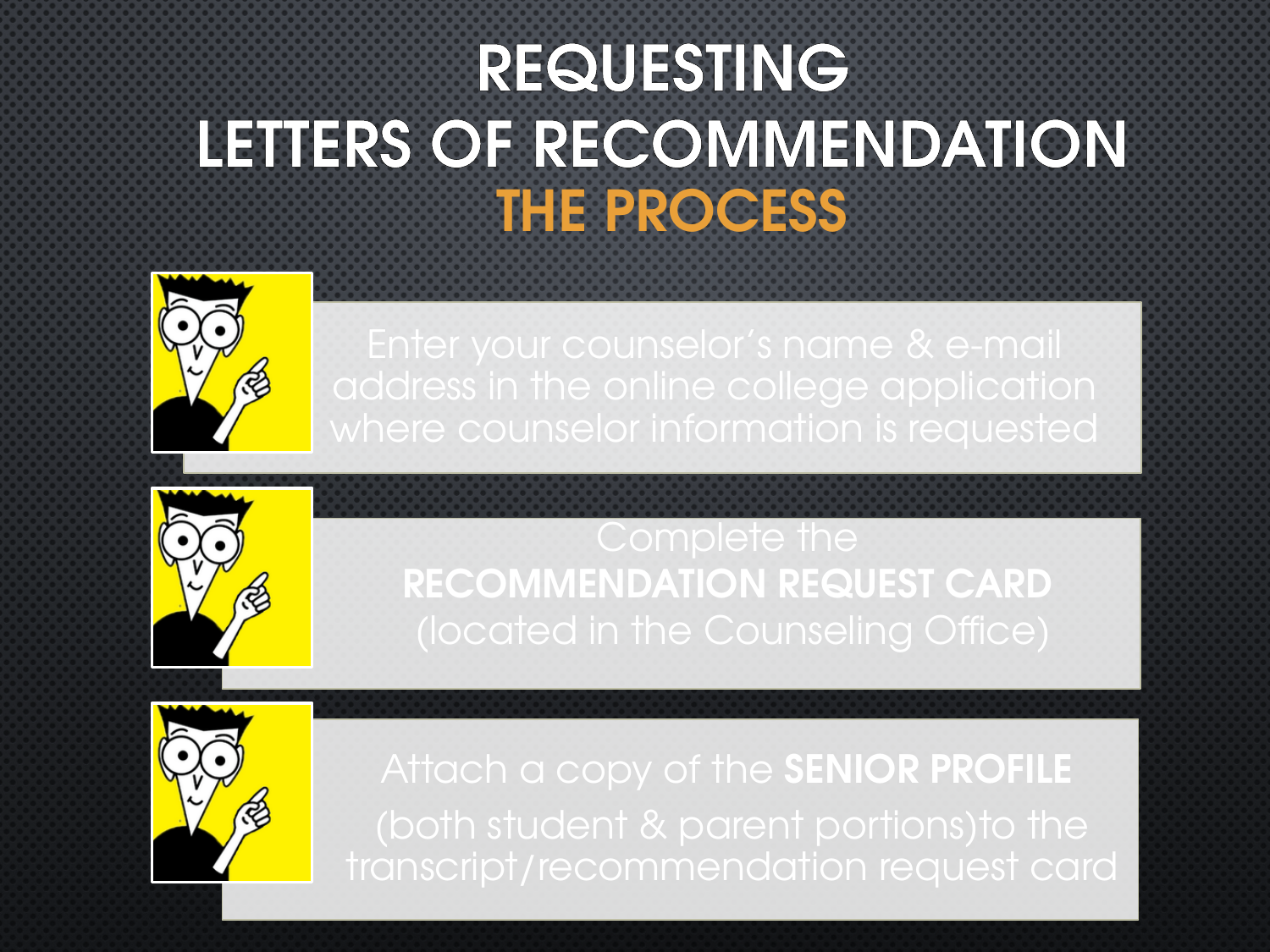

REQUESTING
LETTERS OF RECOMMENDATION
THE PROCESS
Enter your counselor’s name & e-mail address in the online college application where counselor information is requested
Complete the
RECOMMENDATION REQUEST CARD
(located in the Counseling Office)

Attach a copy of the SENIOR PROFILE
(both student & parent portions)to the transcript/recommendation request card